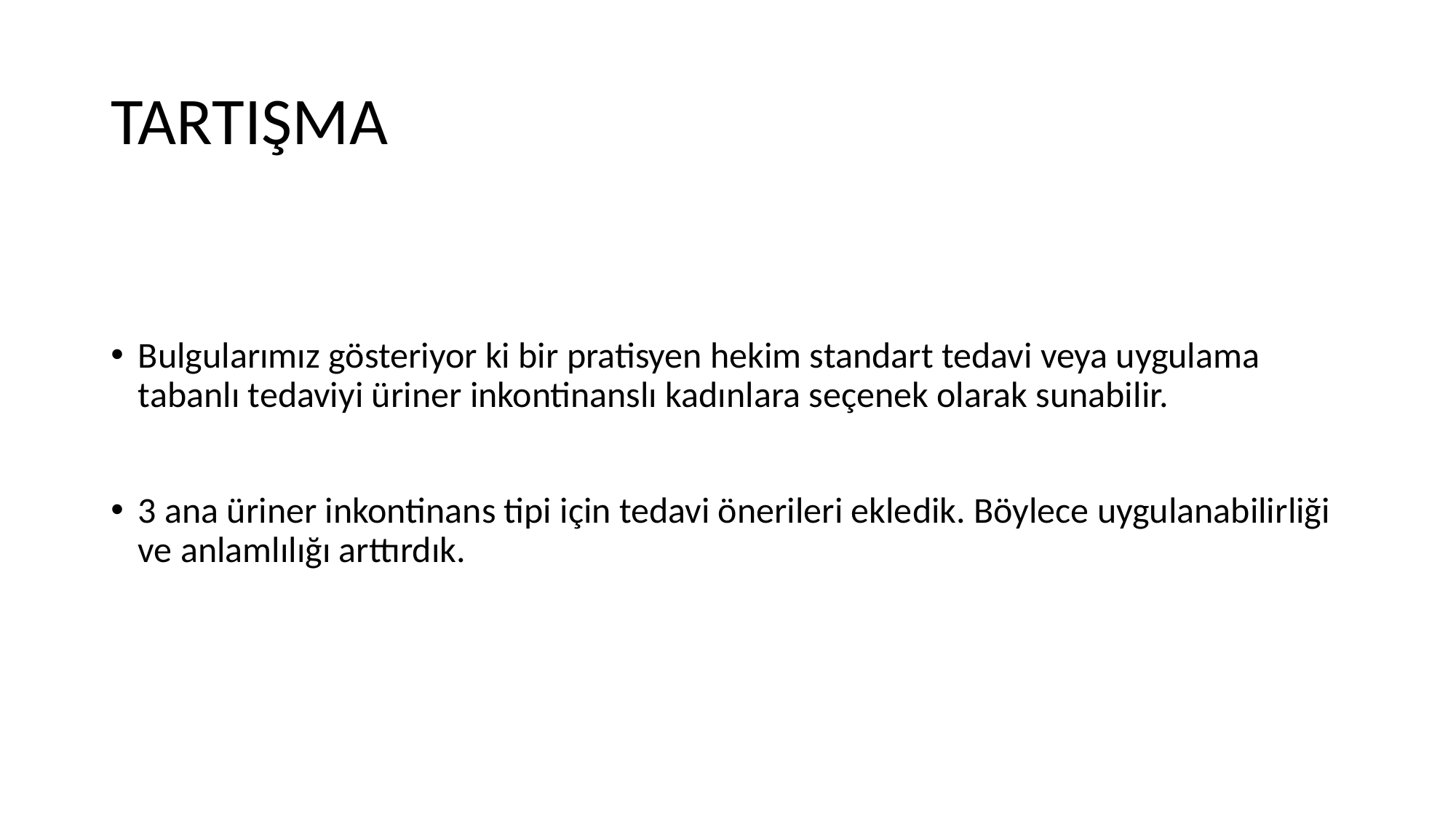

# TARTIŞMA

Bulgularımız gösteriyor ki bir pratisyen hekim standart tedavi veya uygulama tabanlı tedaviyi üriner inkontinanslı kadınlara seçenek olarak sunabilir.

3 ana üriner inkontinans tipi için tedavi önerileri ekledik. Böylece uygulanabilirliği ve anlamlılığı arttırdık.